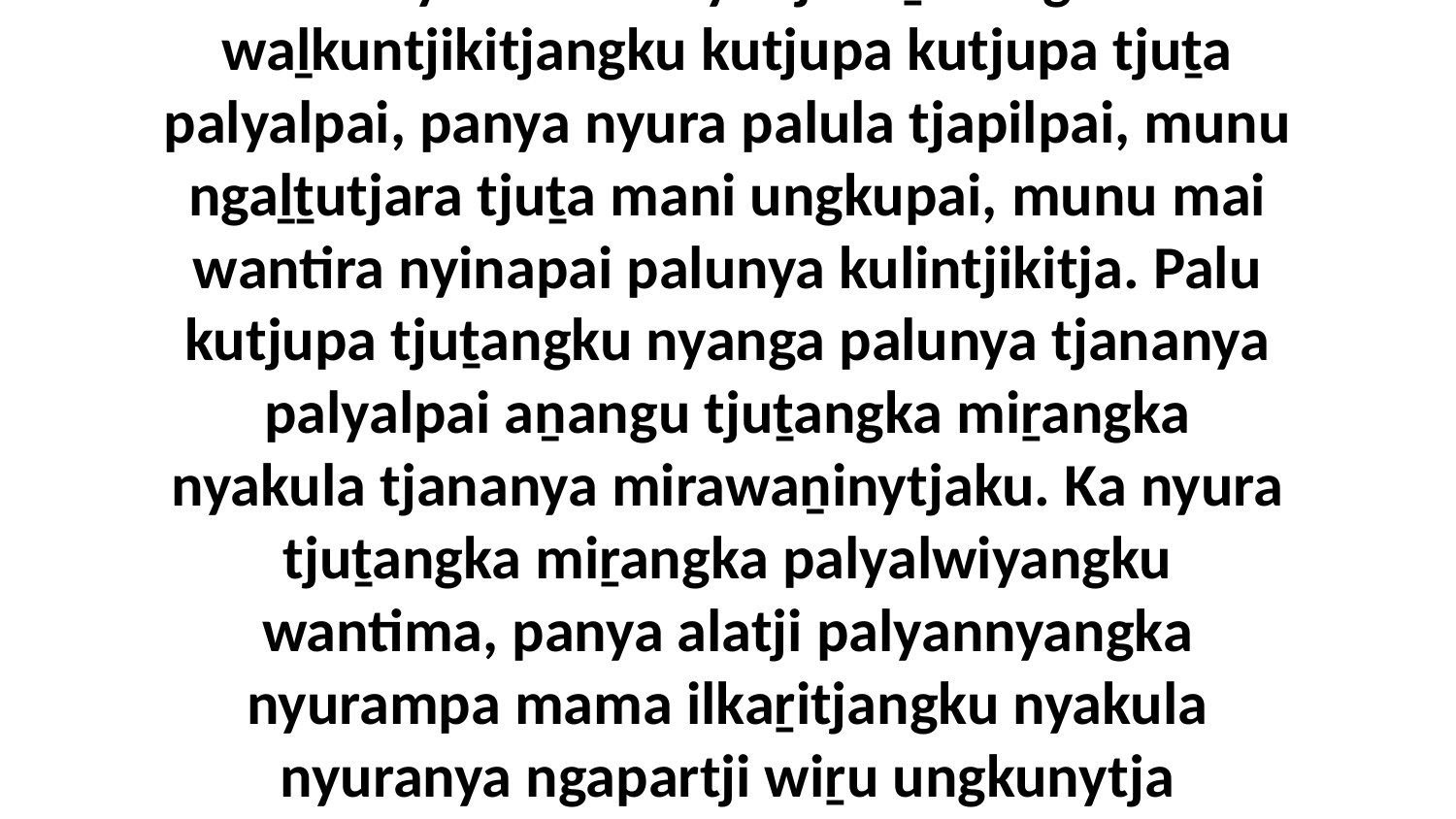

1 “Nyura Godanya tjukaṟurungku waḻkuntjikitjangku kutjupa kutjupa tjuṯa palyalpai, panya nyura palula tjapilpai, munu ngaḻṯutjara tjuṯa mani ungkupai, munu mai wantira nyinapai palunya kulintjikitja. Palu kutjupa tjuṯangku nyanga palunya tjananya palyalpai aṉangu tjuṯangka miṟangka nyakula tjananya mirawaṉinytjaku. Ka nyura tjuṯangka miṟangka palyalwiyangku wantima, panya alatji palyannyangka nyurampa mama ilkaṟitjangku nyakula nyuranya ngapartji wiṟu ungkunytja wiyangku wantiku.